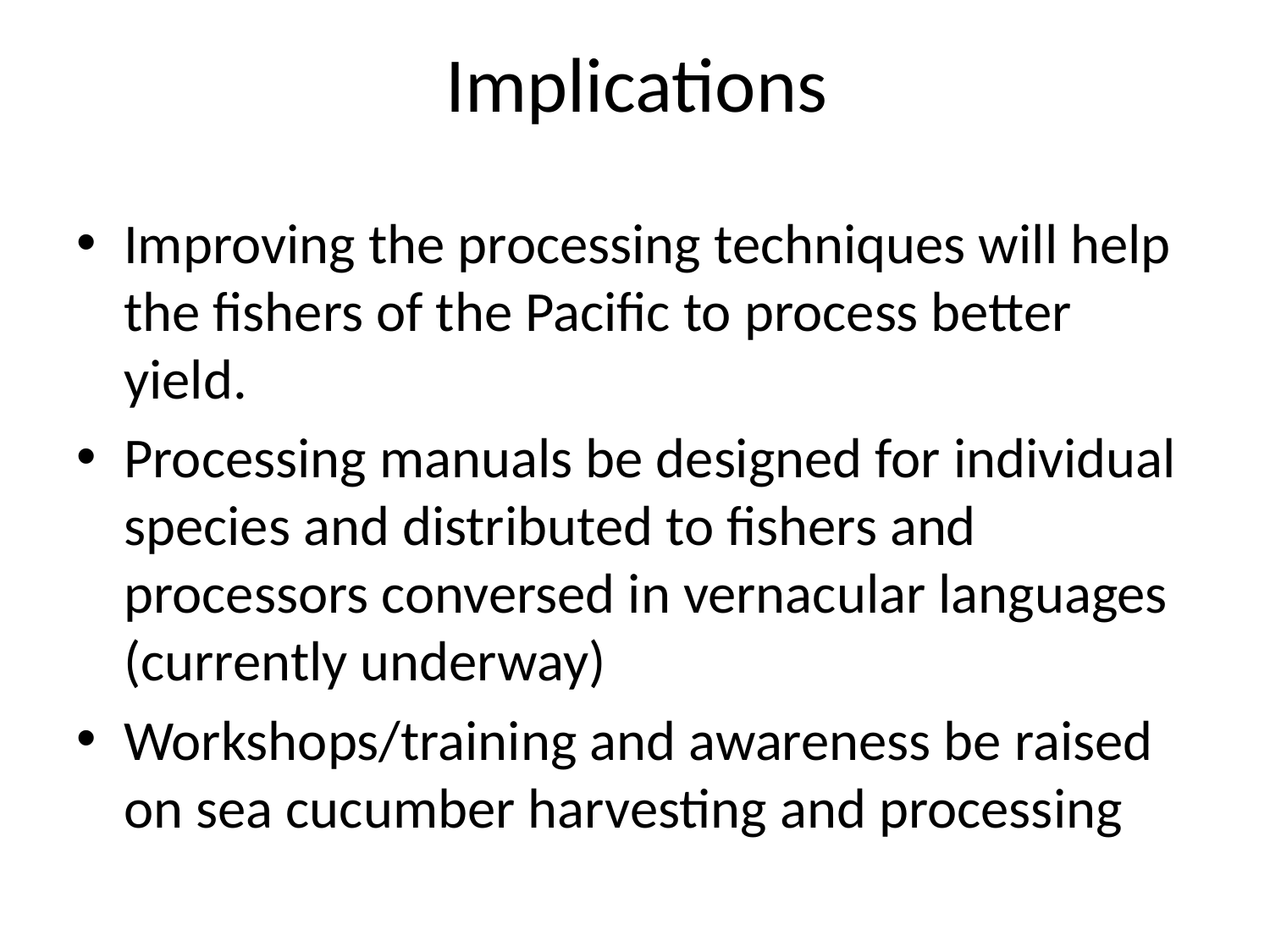

# Implications
Improving the processing techniques will help the fishers of the Pacific to process better yield.
Processing manuals be designed for individual species and distributed to fishers and processors conversed in vernacular languages (currently underway)
Workshops/training and awareness be raised on sea cucumber harvesting and processing